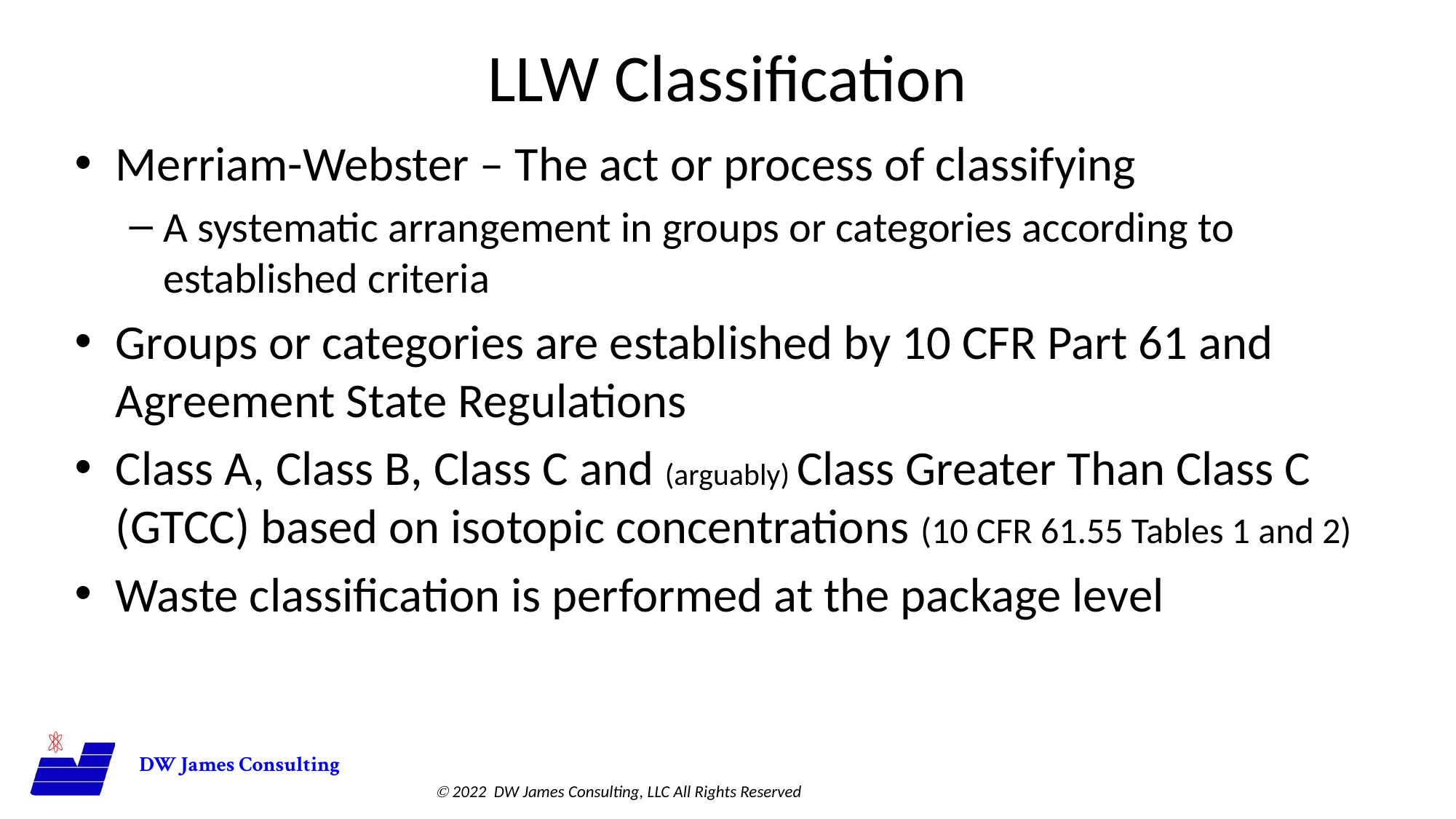

# LLW Classification
Merriam-Webster – The act or process of classifying
A systematic arrangement in groups or categories according to established criteria
Groups or categories are established by 10 CFR Part 61 and Agreement State Regulations
Class A, Class B, Class C and (arguably) Class Greater Than Class C (GTCC) based on isotopic concentrations (10 CFR 61.55 Tables 1 and 2)
Waste classification is performed at the package level